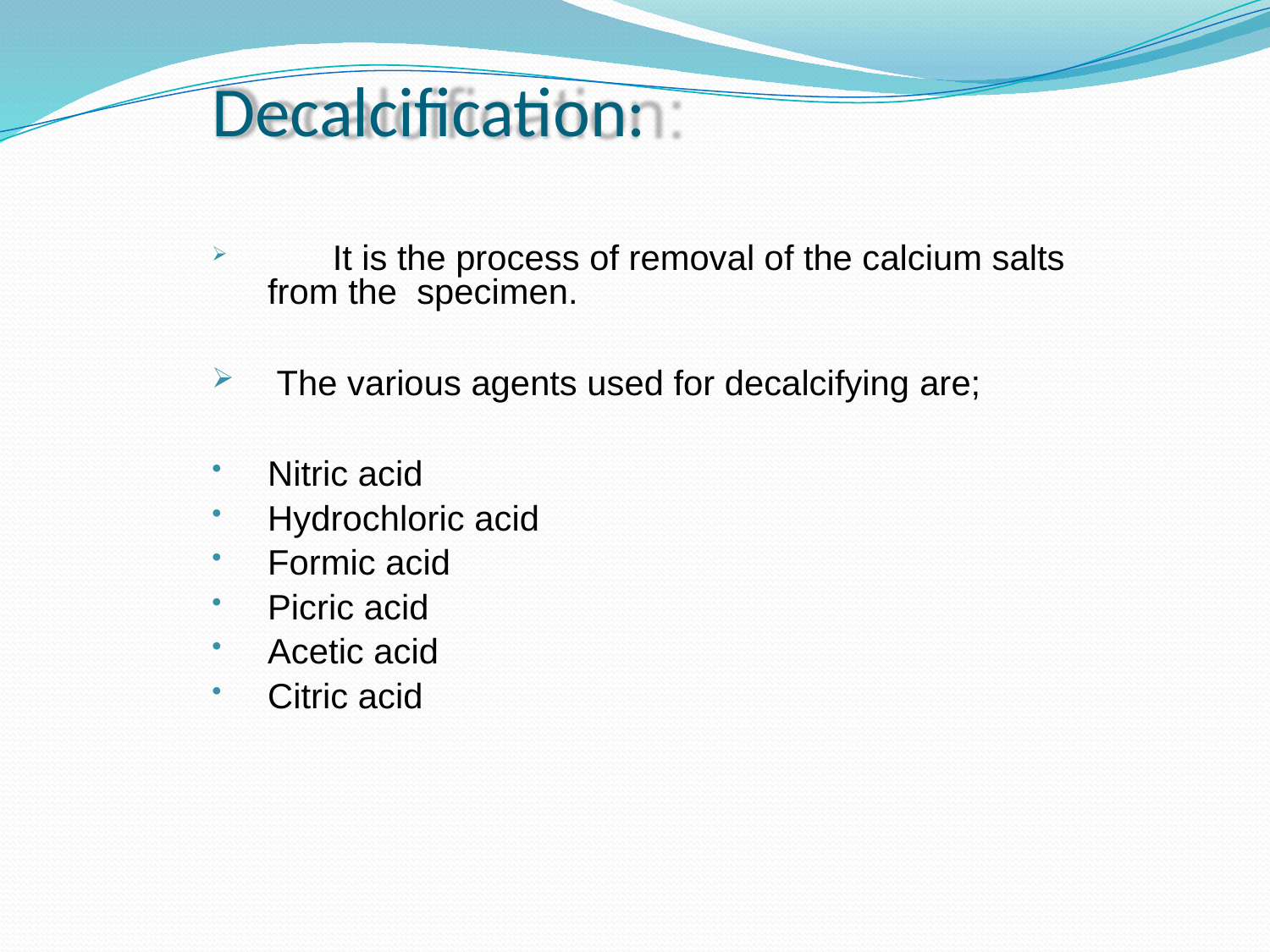

# Decalcification:
	It is the process of removal of the calcium salts from the  specimen.

The various agents used for decalcifying are;

Nitric acid
Hydrochloric acid
Formic acid
Picric acid
Acetic acid
Citric acid